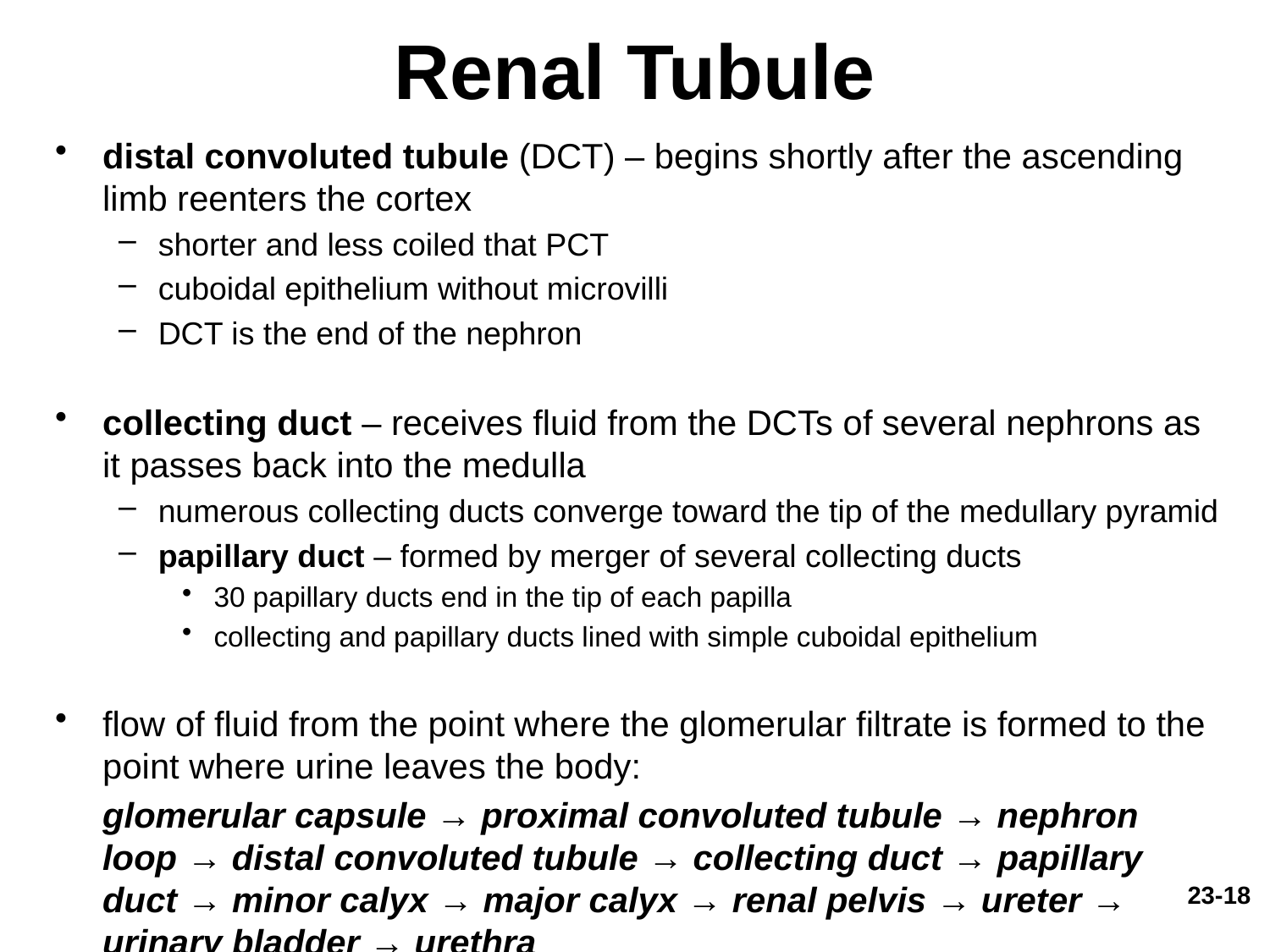

# Renal Tubule
distal convoluted tubule (DCT) – begins shortly after the ascending limb reenters the cortex
shorter and less coiled that PCT
cuboidal epithelium without microvilli
DCT is the end of the nephron

collecting duct – receives fluid from the DCTs of several nephrons as it passes back into the medulla
numerous collecting ducts converge toward the tip of the medullary pyramid
papillary duct – formed by merger of several collecting ducts
30 papillary ducts end in the tip of each papilla
collecting and papillary ducts lined with simple cuboidal epithelium

flow of fluid from the point where the glomerular filtrate is formed to the point where urine leaves the body:
	glomerular capsule → proximal convoluted tubule → nephron      loop → distal convoluted tubule → collecting duct → papillary  duct → minor calyx → major calyx → renal pelvis → ureter → urinary bladder → urethra
23-18